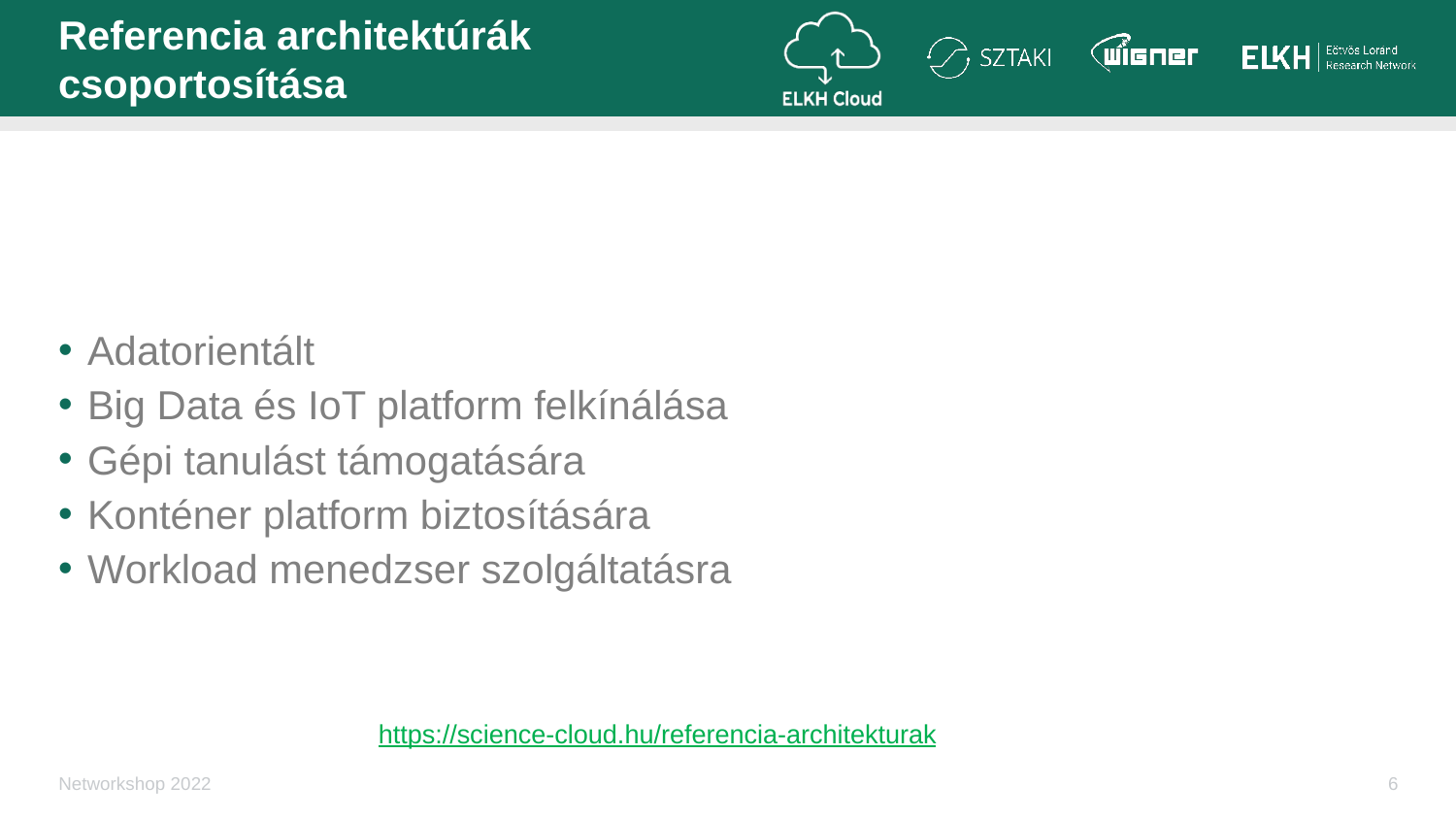

# Referencia architektúrák csoportosítása
Adatorientált
Big Data és IoT platform felkínálása
Gépi tanulást támogatására
Konténer platform biztosítására
Workload menedzser szolgáltatásra
https://science-cloud.hu/referencia-architekturak
Networkshop 2022
6